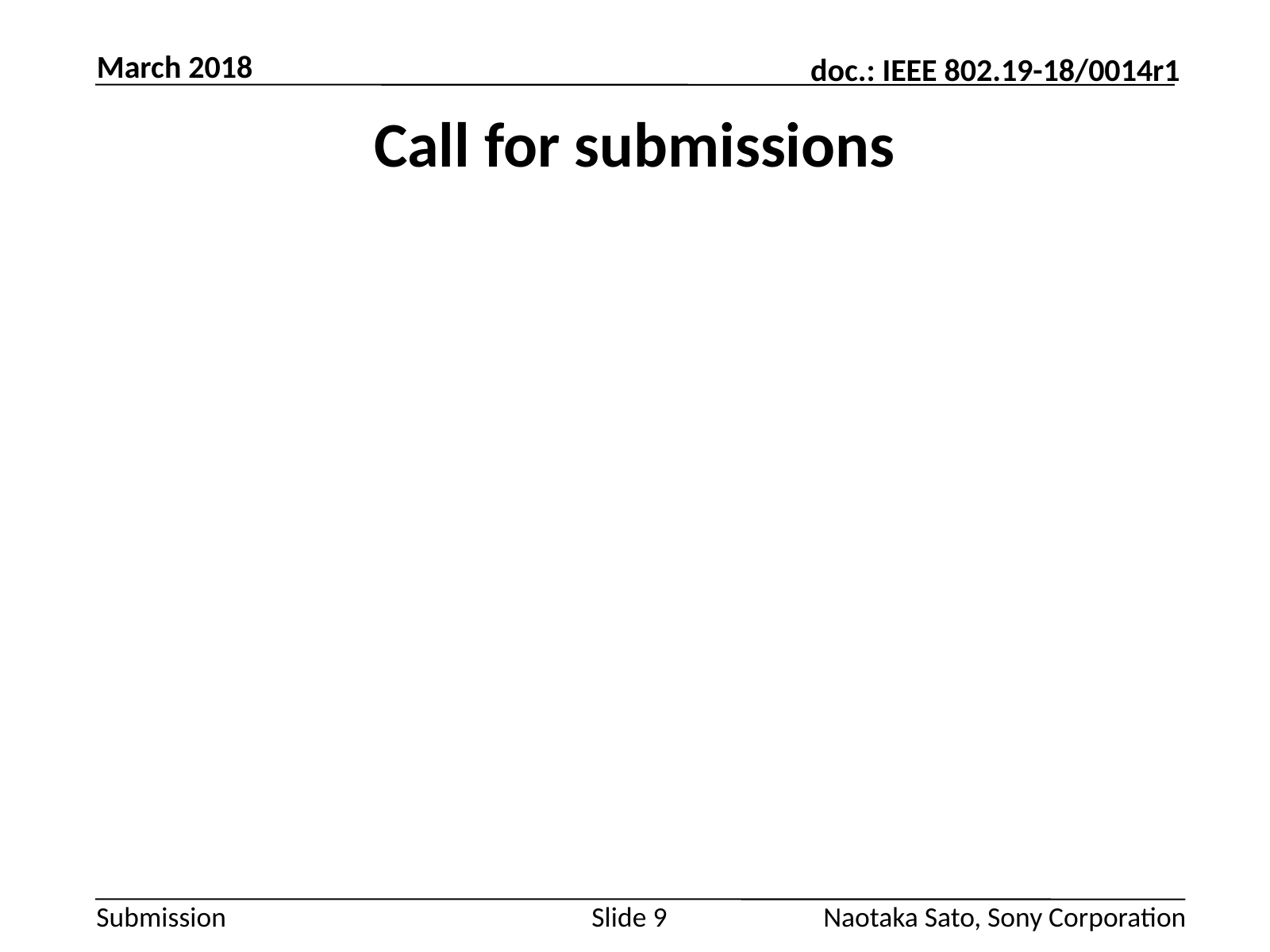

March 2018
# Call for submissions

Slide 9
Naotaka Sato, Sony Corporation